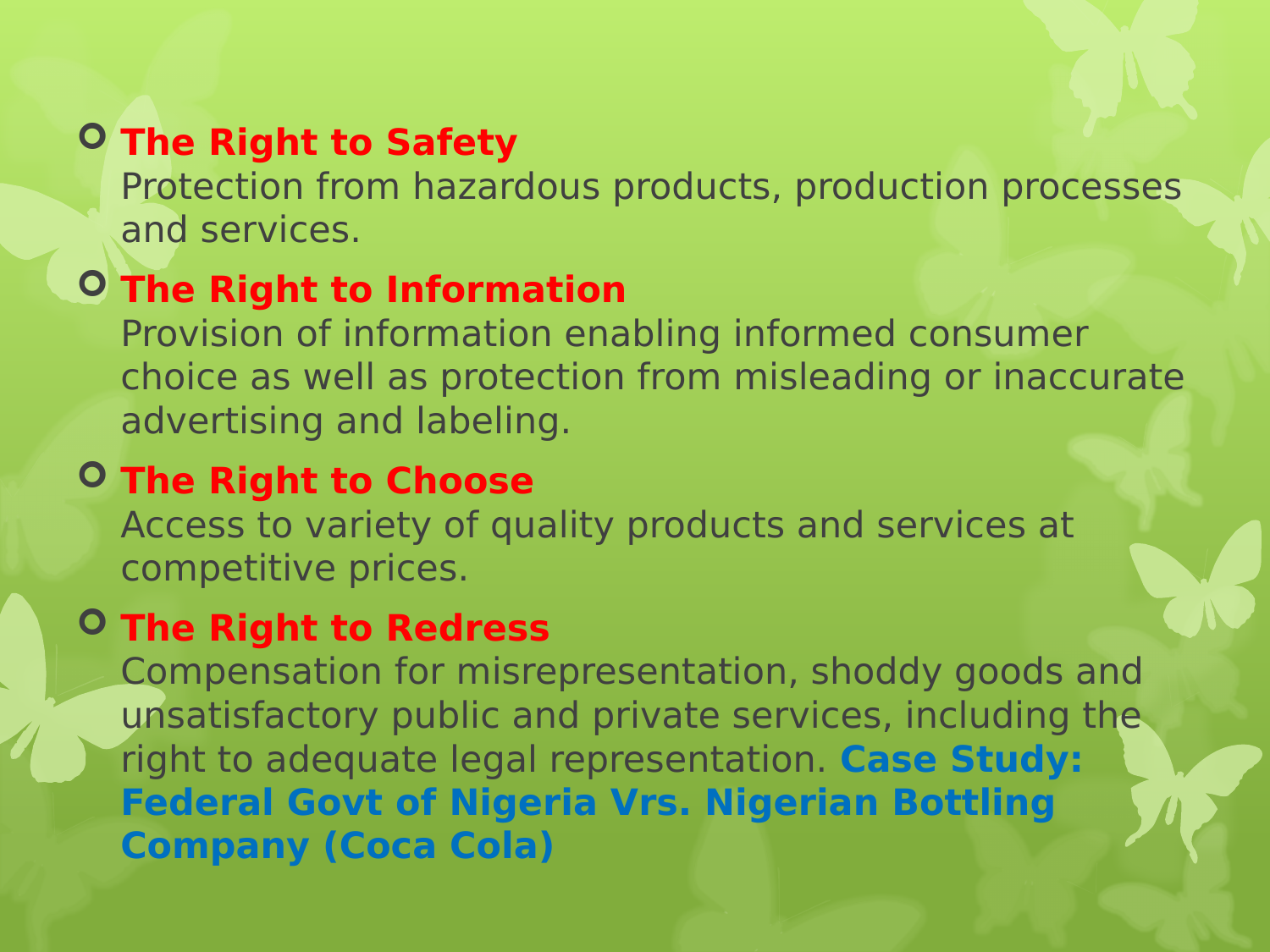

The Right to Safety
Protection from hazardous products, production processes and services.
The Right to Information
Provision of information enabling informed consumer choice as well as protection from misleading or inaccurate advertising and labeling.
The Right to Choose
Access to variety of quality products and services at competitive prices.
The Right to Redress
Compensation for misrepresentation, shoddy goods and unsatisfactory public and private services, including the right to adequate legal representation. Case Study:  Federal Govt of Nigeria Vrs. Nigerian Bottling Company (Coca Cola)